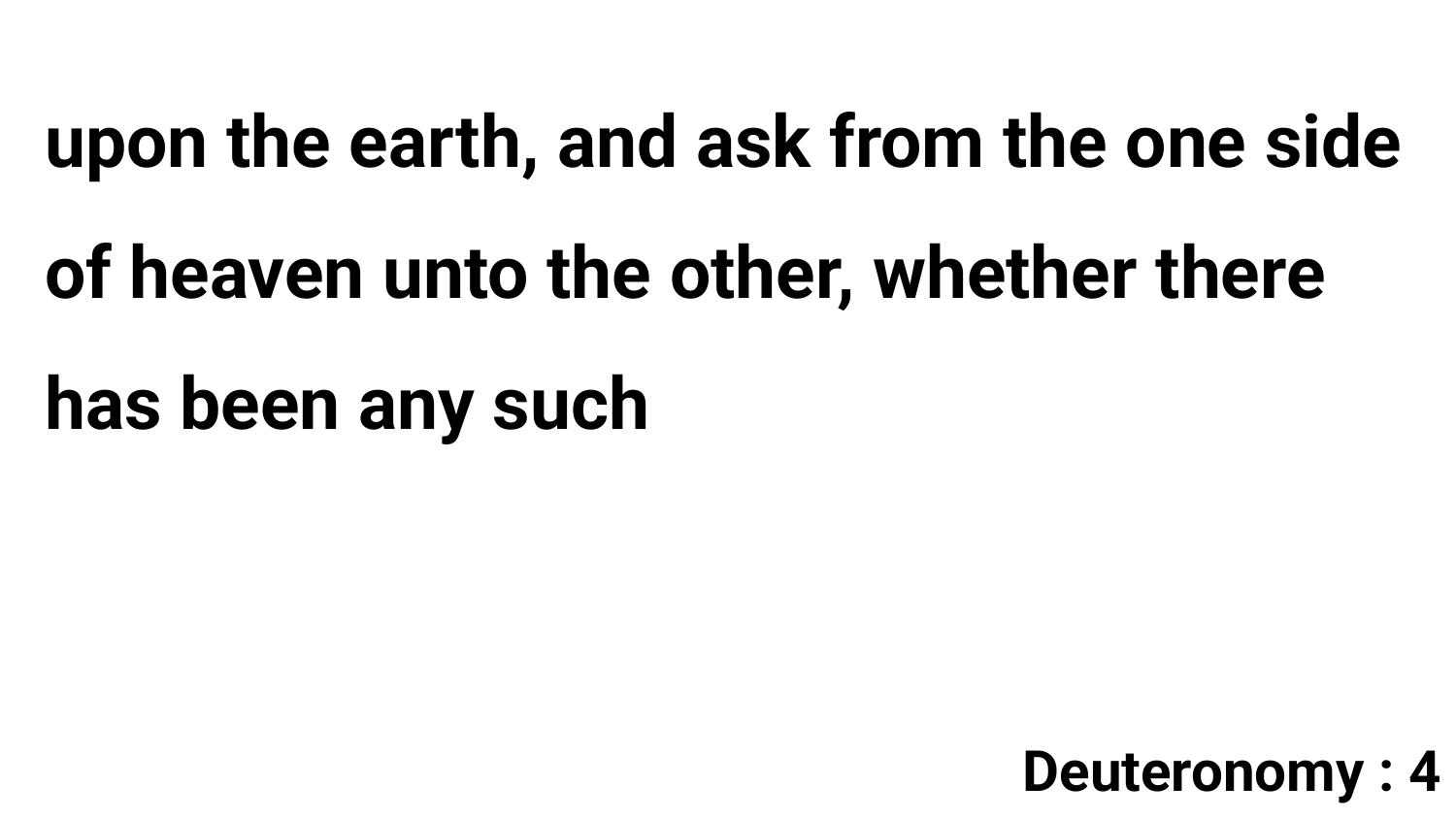

upon the earth, and ask from the one side of heaven unto the other, whether there has been any such
Deuteronomy : 4